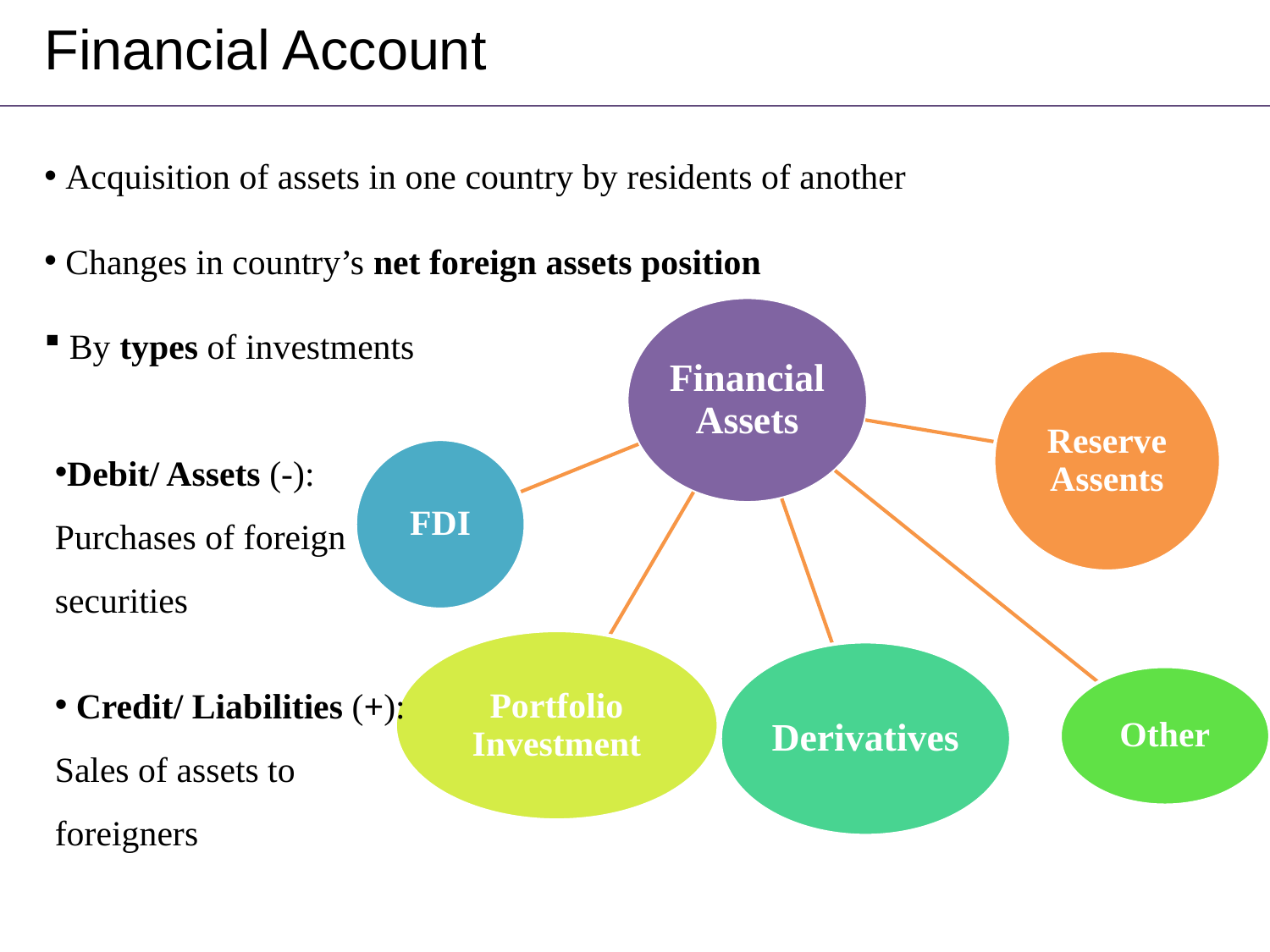

# Financial Account
 Acquisition of assets in one country by residents of another
 Changes in country’s net foreign assets position
 By types of investments

Financial Assets

FDI

Derivatives

Other

Portfolio Investment

Reserve Assents
Debit/ Assets (-): Purchases of foreign securities

 Credit/ Liabilities (+): Sales of assets to foreigners